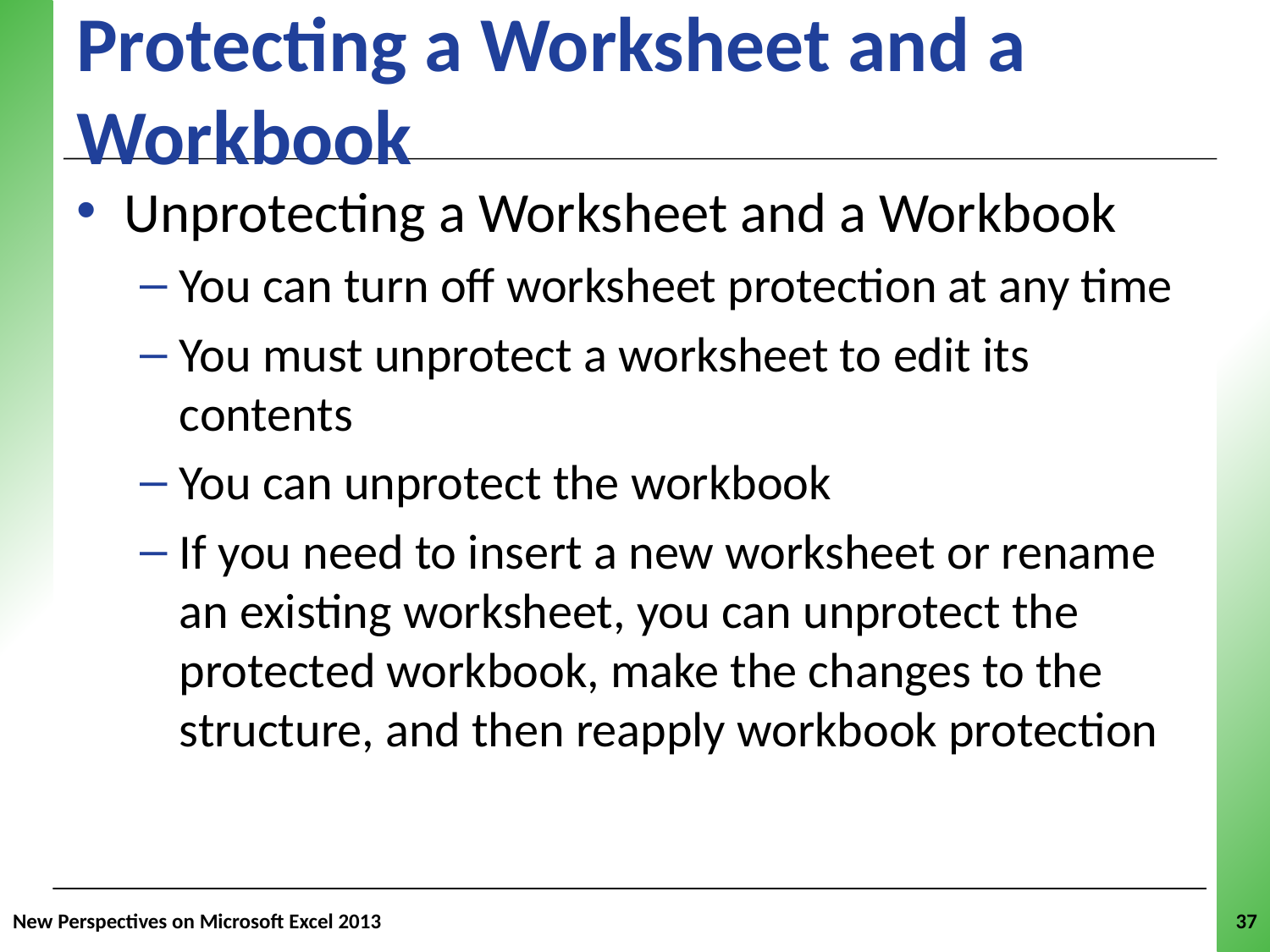

# Protecting a Worksheet and a Workbook
Unprotecting a Worksheet and a Workbook
You can turn off worksheet protection at any time
You must unprotect a worksheet to edit its contents
You can unprotect the workbook
If you need to insert a new worksheet or rename an existing worksheet, you can unprotect the protected workbook, make the changes to the structure, and then reapply workbook protection
New Perspectives on Microsoft Excel 2013
37